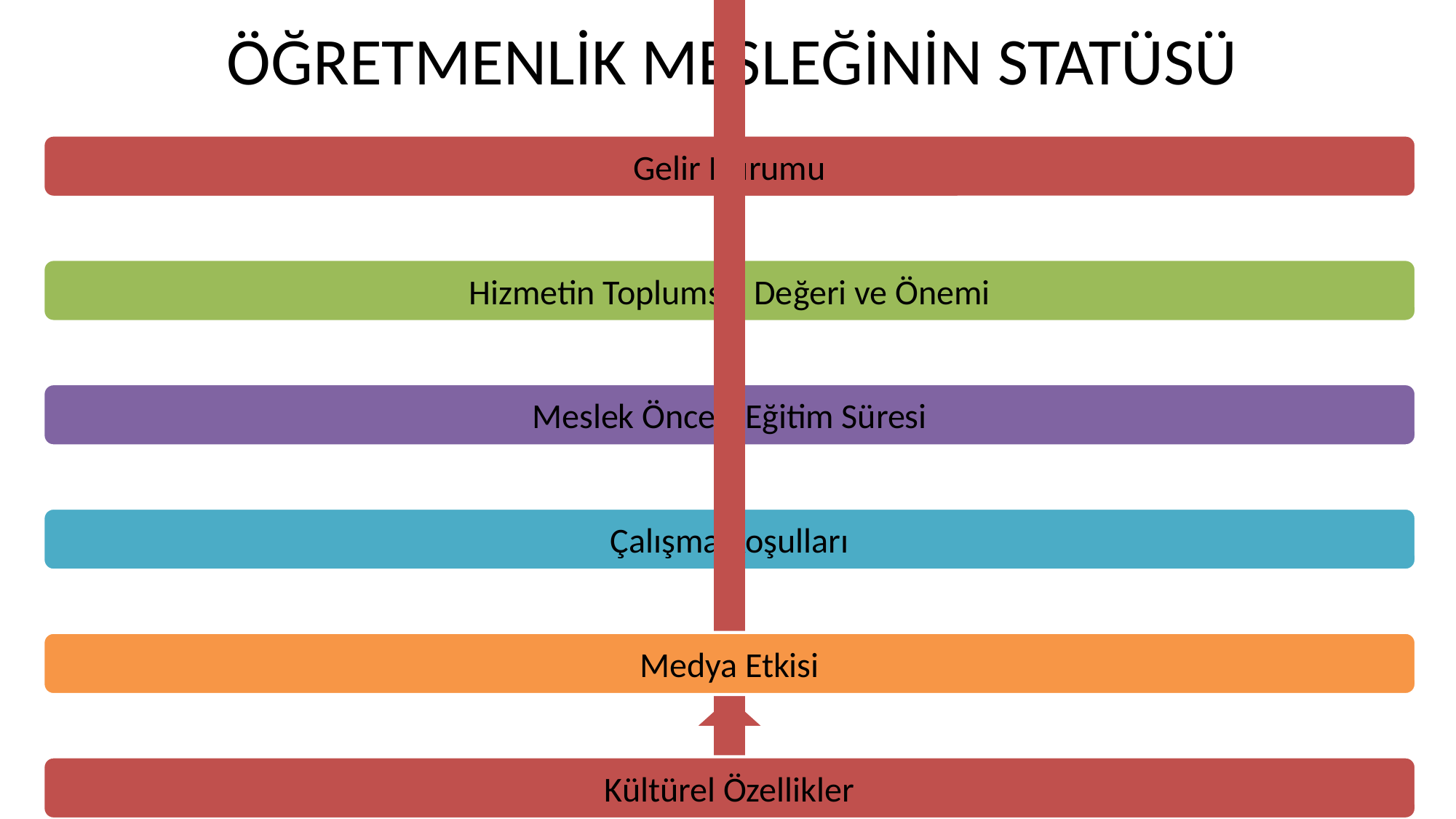

# ÖĞRETMENLİK MESLEĞİNİN STATÜSÜ
Gelir Durumu
Hizmetin Toplumsal Değeri ve Önemi
Meslek Öncesi Eğitim Süresi
Çalışma Koşulları
Medya Etkisi
Kültürel Özellikler
20